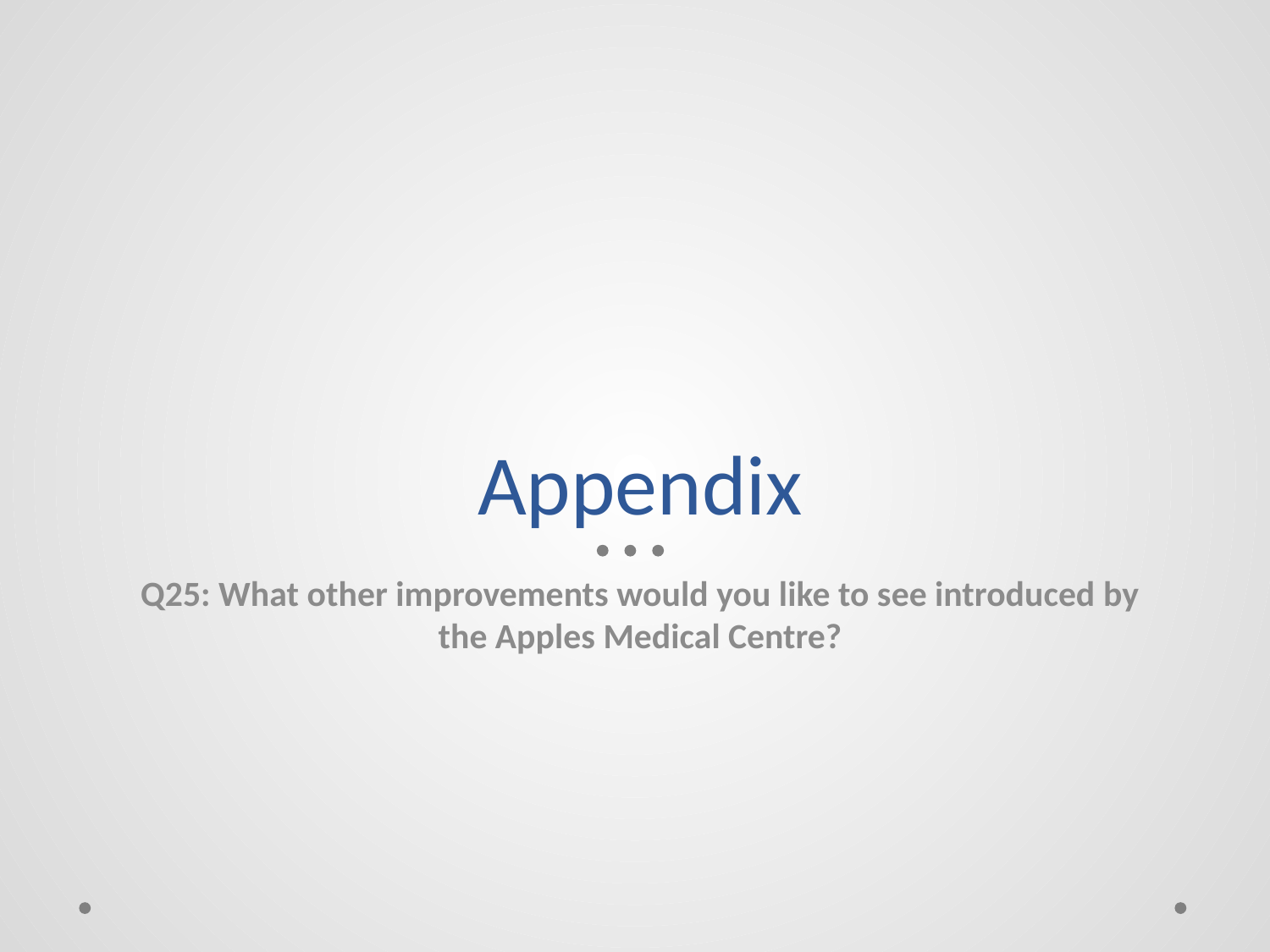

# Appendix
Q25: What other improvements would you like to see introduced by the Apples Medical Centre?